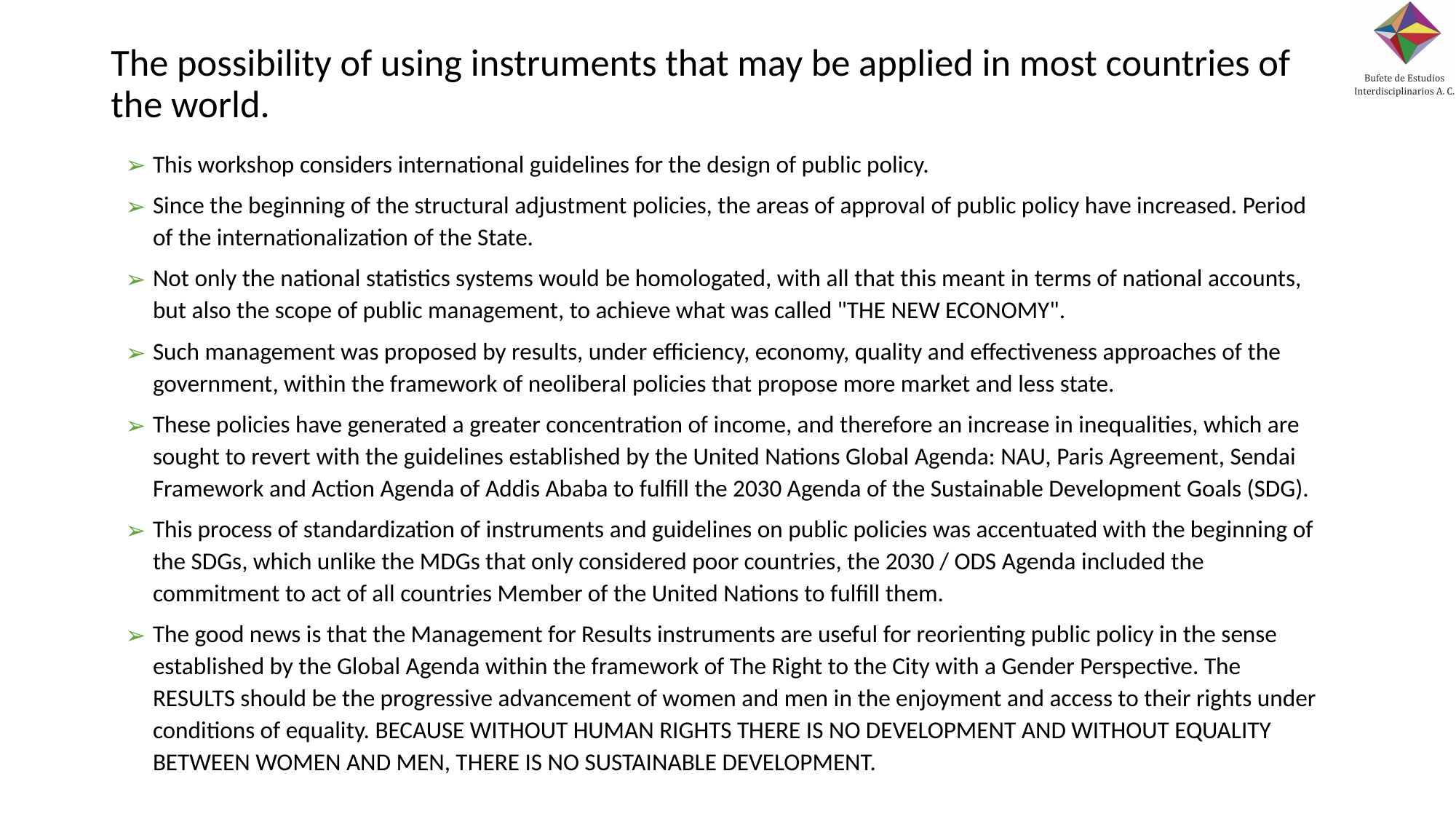

# The possibility of using instruments that may be applied in most countries of the world.
This workshop considers international guidelines for the design of public policy.
Since the beginning of the structural adjustment policies, the areas of approval of public policy have increased. Period of the internationalization of the State.
Not only the national statistics systems would be homologated, with all that this meant in terms of national accounts, but also the scope of public management, to achieve what was called "THE NEW ECONOMY".
Such management was proposed by results, under efficiency, economy, quality and effectiveness approaches of the government, within the framework of neoliberal policies that propose more market and less state.
These policies have generated a greater concentration of income, and therefore an increase in inequalities, which are sought to revert with the guidelines established by the United Nations Global Agenda: NAU, Paris Agreement, Sendai Framework and Action Agenda of Addis Ababa to fulfill the 2030 Agenda of the Sustainable Development Goals (SDG).
This process of standardization of instruments and guidelines on public policies was accentuated with the beginning of the SDGs, which unlike the MDGs that only considered poor countries, the 2030 / ODS Agenda included the commitment to act of all countries Member of the United Nations to fulfill them.
The good news is that the Management for Results instruments are useful for reorienting public policy in the sense established by the Global Agenda within the framework of The Right to the City with a Gender Perspective. The RESULTS should be the progressive advancement of women and men in the enjoyment and access to their rights under conditions of equality. BECAUSE WITHOUT HUMAN RIGHTS THERE IS NO DEVELOPMENT AND WITHOUT EQUALITY BETWEEN WOMEN AND MEN, THERE IS NO SUSTAINABLE DEVELOPMENT.